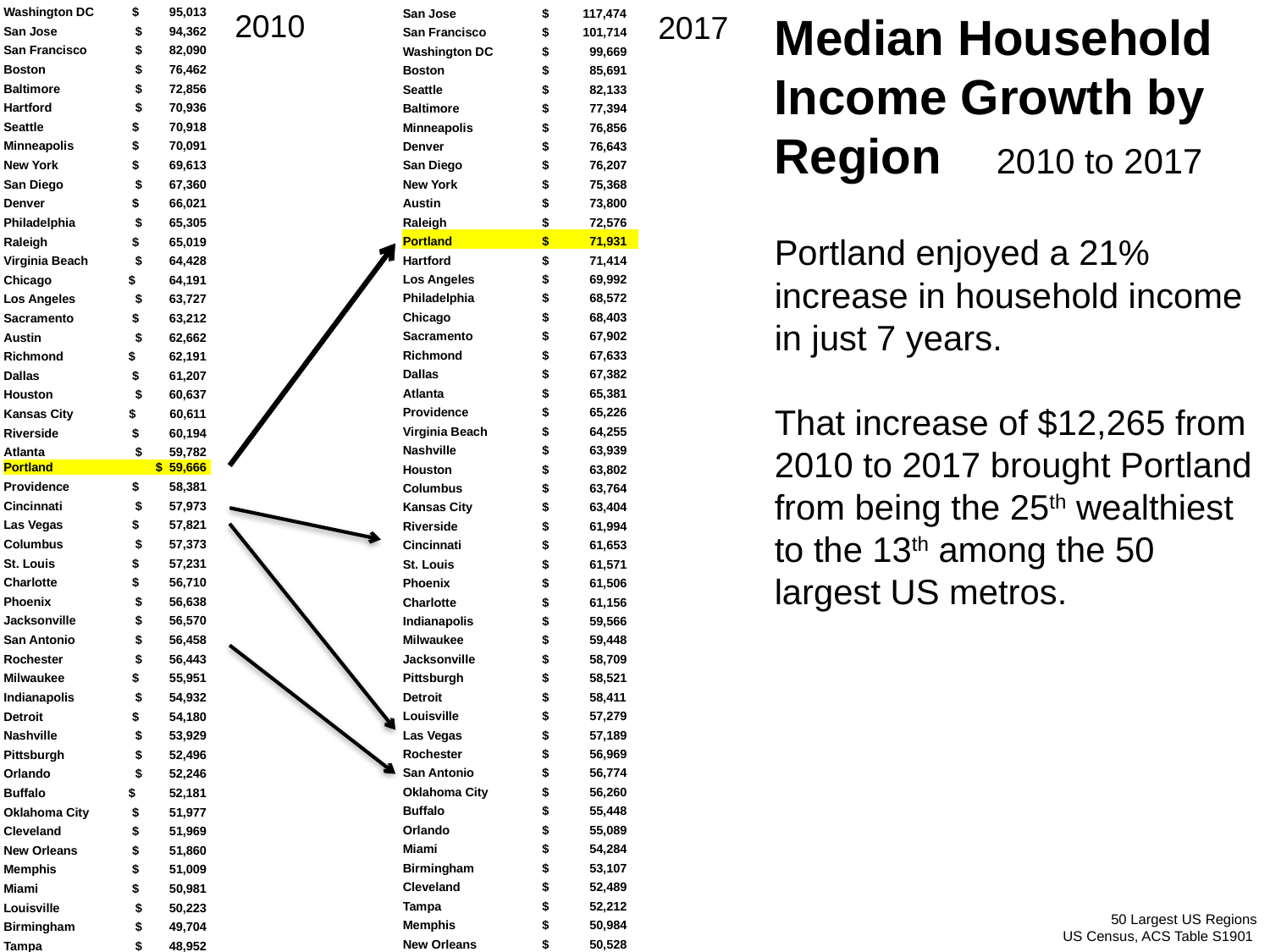

| Washington DC | $ 95,013 |
| --- | --- |
| San Jose | $ 94,362 |
| San Francisco | $ 82,090 |
| Boston | $ 76,462 |
| Baltimore | $ 72,856 |
| Hartford | $ 70,936 |
| Seattle | $ 70,918 |
| Minneapolis | $ 70,091 |
| New York | $ 69,613 |
| San Diego | $ 67,360 |
| Denver | $ 66,021 |
| Philadelphia | $ 65,305 |
| Raleigh | $ 65,019 |
| Virginia Beach | $ 64,428 |
| Chicago | $ 64,191 |
| Los Angeles | $ 63,727 |
| Sacramento | $ 63,212 |
| Austin | $ 62,662 |
| Richmond | $ 62,191 |
| Dallas | $ 61,207 |
| Houston | $ 60,637 |
| Kansas City | $ 60,611 |
| Riverside | $ 60,194 |
| Atlanta | $ 59,782 |
| Portland | $ 59,666 |
| Providence | $ 58,381 |
| Cincinnati | $ 57,973 |
| Las Vegas | $ 57,821 |
| Columbus | $ 57,373 |
| St. Louis | $ 57,231 |
| Charlotte | $ 56,710 |
| Phoenix | $ 56,638 |
| Jacksonville | $ 56,570 |
| San Antonio | $ 56,458 |
| Rochester | $ 56,443 |
| Milwaukee | $ 55,951 |
| Indianapolis | $ 54,932 |
| Detroit | $ 54,180 |
| Nashville | $ 53,929 |
| Pittsburgh | $ 52,496 |
| Orlando | $ 52,246 |
| Buffalo | $ 52,181 |
| Oklahoma City | $ 51,977 |
| Cleveland | $ 51,969 |
| New Orleans | $ 51,860 |
| Memphis | $ 51,009 |
| Miami | $ 50,981 |
| Louisville | $ 50,223 |
| Birmingham | $ 49,704 |
| Tampa | $ 48,952 |
2010
Median Household Income Growth by
Region    2010 to 2017

| San Jose | $ 117,474 |
| --- | --- |
| San Francisco | $ 101,714 |
| Washington DC | $ 99,669 |
| Boston | $ 85,691 |
| Seattle | $ 82,133 |
| Baltimore | $ 77,394 |
| Minneapolis | $ 76,856 |
| Denver | $ 76,643 |
| San Diego | $ 76,207 |
| New York | $ 75,368 |
| Austin | $ 73,800 |
| Raleigh | $ 72,576 |
| Portland | $ 71,931 |
| Hartford | $ 71,414 |
| Los Angeles | $ 69,992 |
| Philadelphia | $ 68,572 |
| Chicago | $ 68,403 |
| Sacramento | $ 67,902 |
| Richmond | $ 67,633 |
| Dallas | $ 67,382 |
| Atlanta | $ 65,381 |
| Providence | $ 65,226 |
| Virginia Beach | $ 64,255 |
| Nashville | $ 63,939 |
| Houston | $ 63,802 |
| Columbus | $ 63,764 |
| Kansas City | $ 63,404 |
| Riverside | $ 61,994 |
| Cincinnati | $ 61,653 |
| St. Louis | $ 61,571 |
| Phoenix | $ 61,506 |
| Charlotte | $ 61,156 |
| Indianapolis | $ 59,566 |
| Milwaukee | $ 59,448 |
| Jacksonville | $ 58,709 |
| Pittsburgh | $ 58,521 |
| Detroit | $ 58,411 |
| Louisville | $ 57,279 |
| Las Vegas | $ 57,189 |
| Rochester | $ 56,969 |
| San Antonio | $ 56,774 |
| Oklahoma City | $ 56,260 |
| Buffalo | $ 55,448 |
| Orlando | $ 55,089 |
| Miami | $ 54,284 |
| Birmingham | $ 53,107 |
| Cleveland | $ 52,489 |
| Tampa | $ 52,212 |
| Memphis | $ 50,984 |
| New Orleans | $ 50,528 |
2017
Portland enjoyed a 21% increase in household income  in just 7 years.

That increase of $12,265 from 2010 to 2017 brought Portland from being the 25th wealthiest to the 13th among the 50 largest US metros.

50 Largest US Regions
US Census, ACS Table S1901